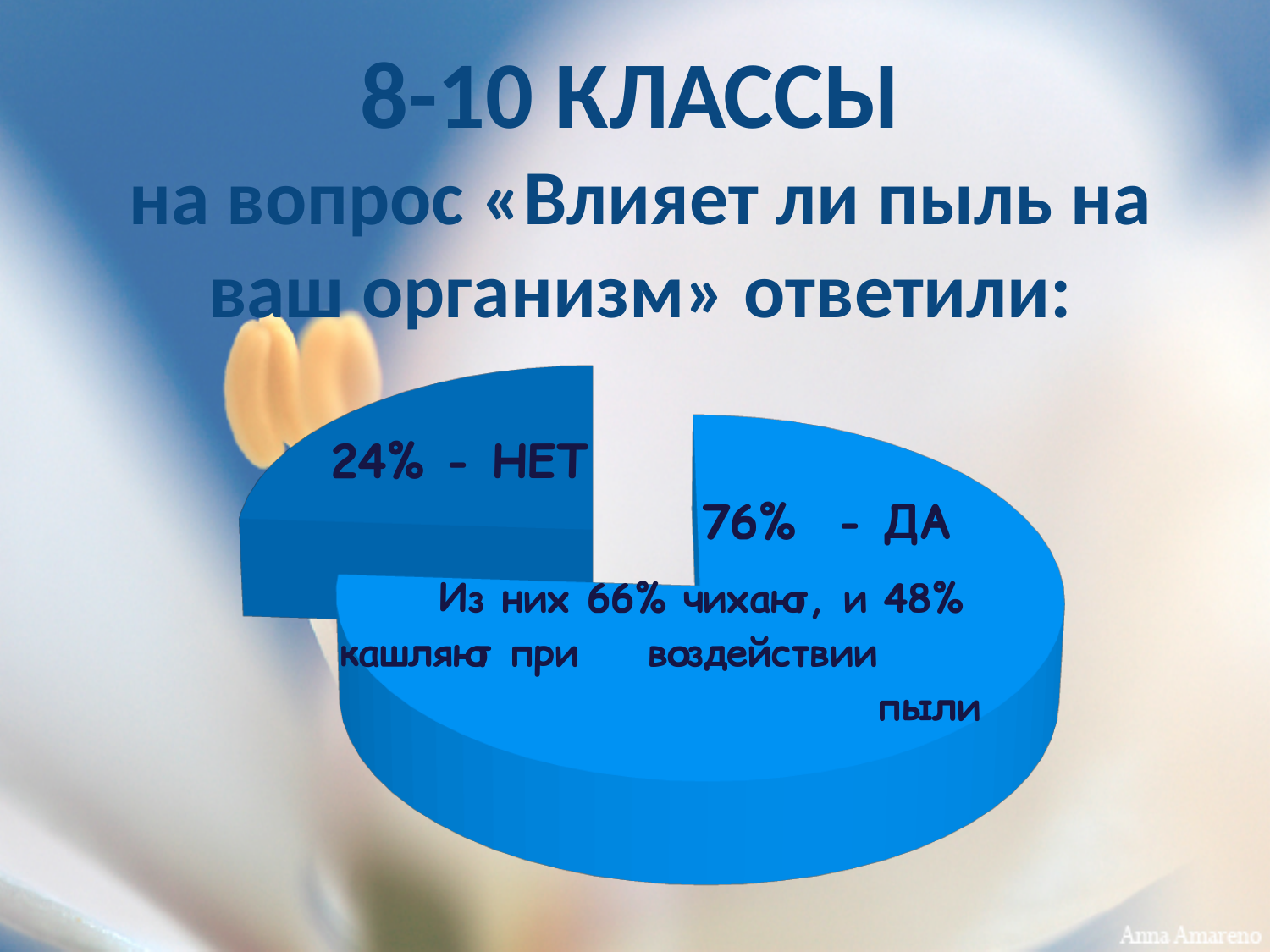

# 8-10 классы на вопрос «Влияет ли пыль на ваш организм» ответили:

[unsupported chart]